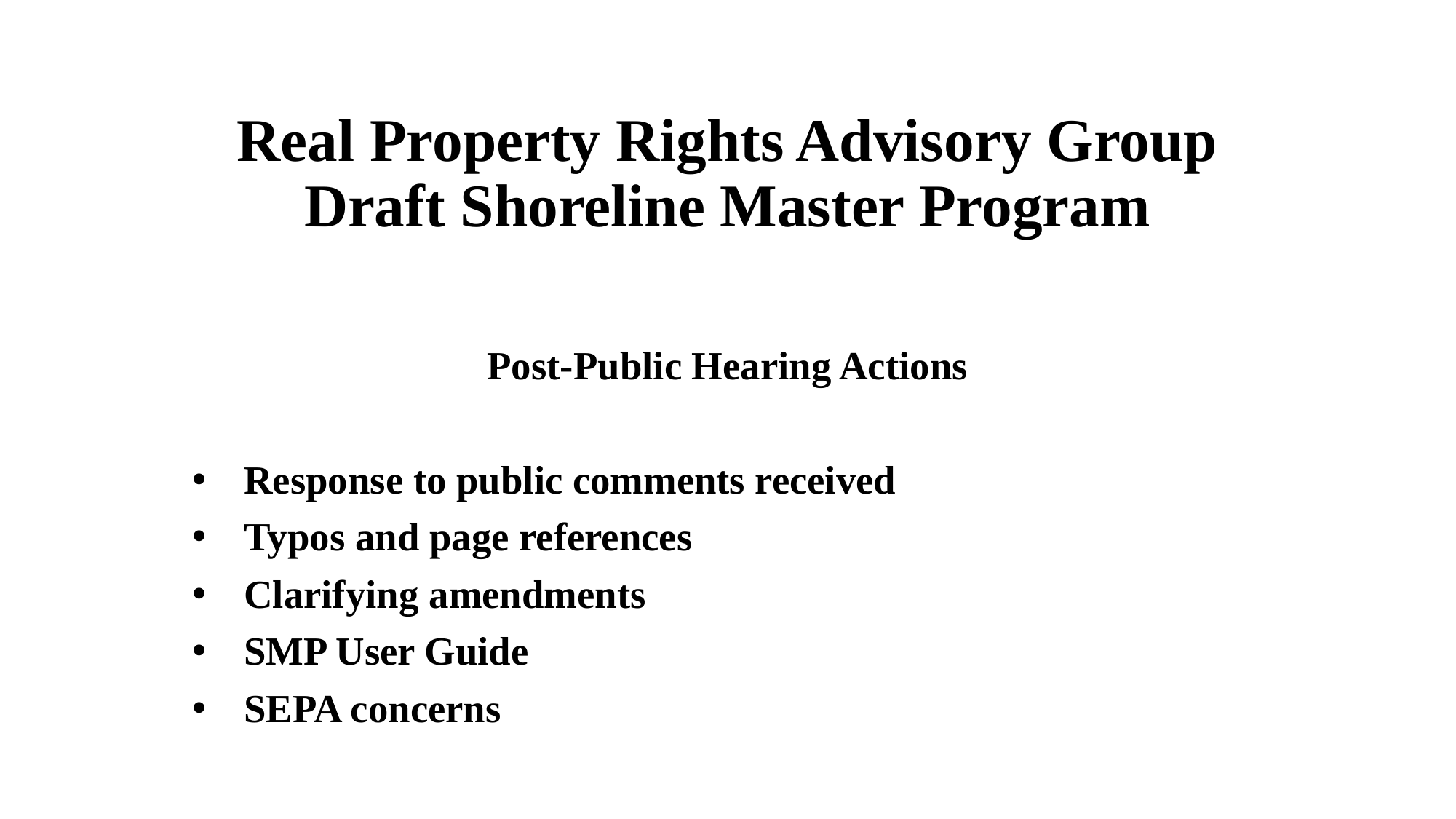

# Real Property Rights Advisory Group Draft Shoreline Master Program
Post-Public Hearing Actions

Response to public comments received
Typos and page references
Clarifying amendments
SMP User Guide
SEPA concerns